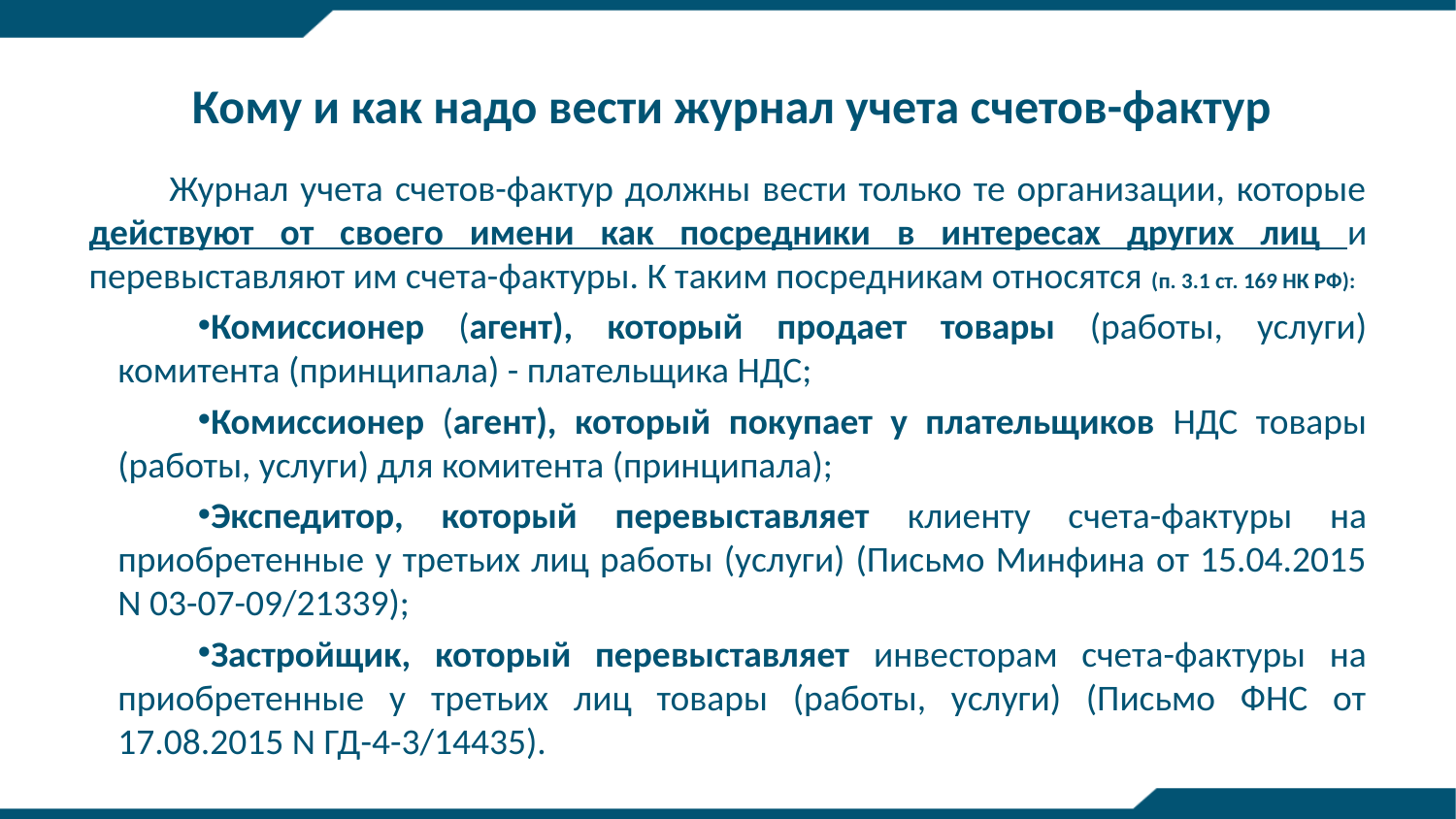

# Кому и как надо вести журнал учета счетов-фактур
Журнал учета счетов-фактур должны вести только те организации, которые действуют от своего имени как посредники в интересах других лиц и перевыставляют им счета-фактуры. К таким посредникам относятся (п. 3.1 ст. 169 НК РФ):
Комиссионер (агент), который продает товары (работы, услуги) комитента (принципала) - плательщика НДС;
Комиссионер (агент), который покупает у плательщиков НДС товары (работы, услуги) для комитента (принципала);
Экспедитор, который перевыставляет клиенту счета-фактуры на приобретенные у третьих лиц работы (услуги) (Письмо Минфина от 15.04.2015 N 03-07-09/21339);
Застройщик, который перевыставляет инвесторам счета-фактуры на приобретенные у третьих лиц товары (работы, услуги) (Письмо ФНС от 17.08.2015 N ГД-4-3/14435).